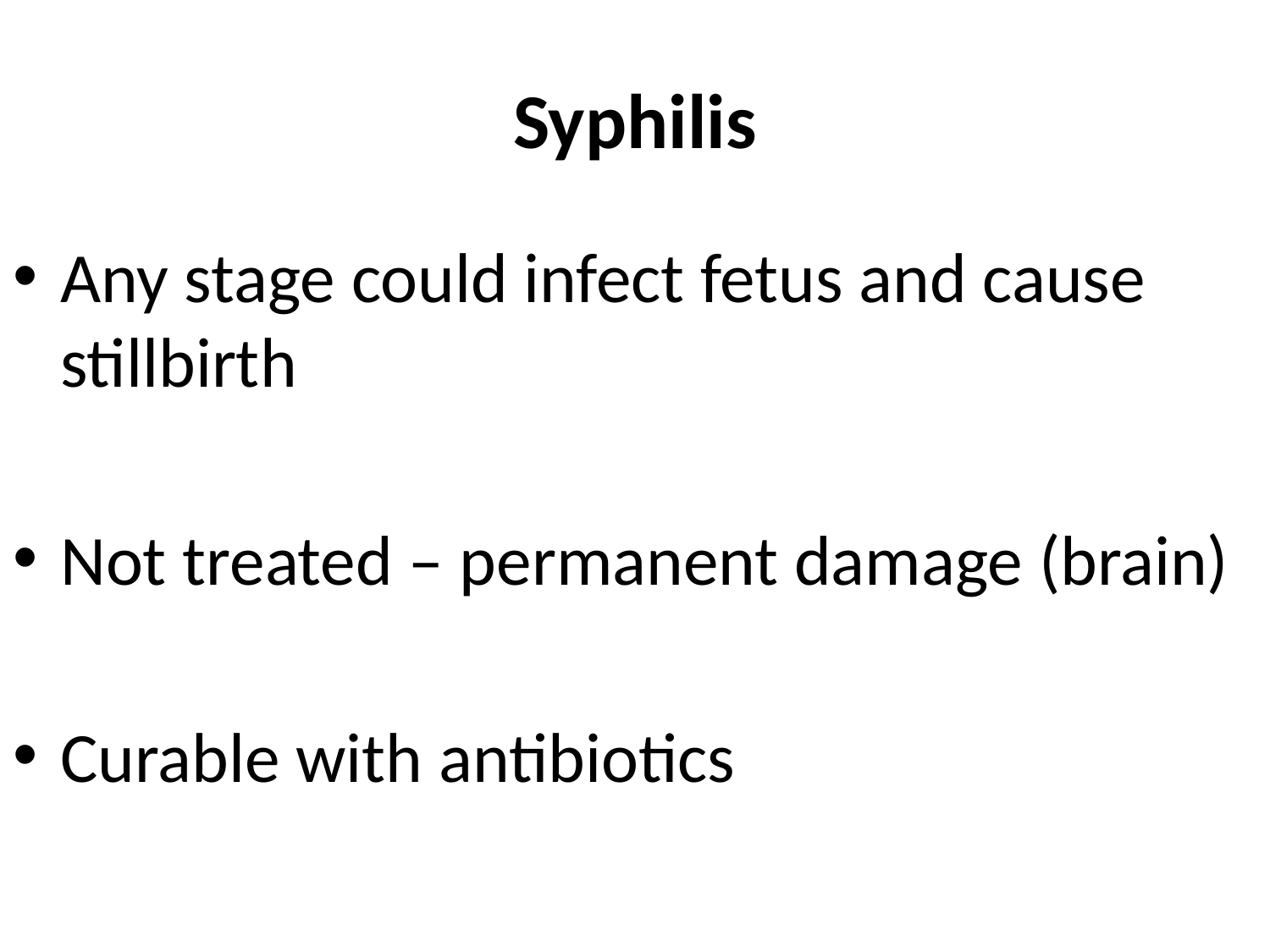

# Syphilis
Any stage could infect fetus and cause stillbirth

Not treated – permanent damage (brain)

Curable with antibiotics